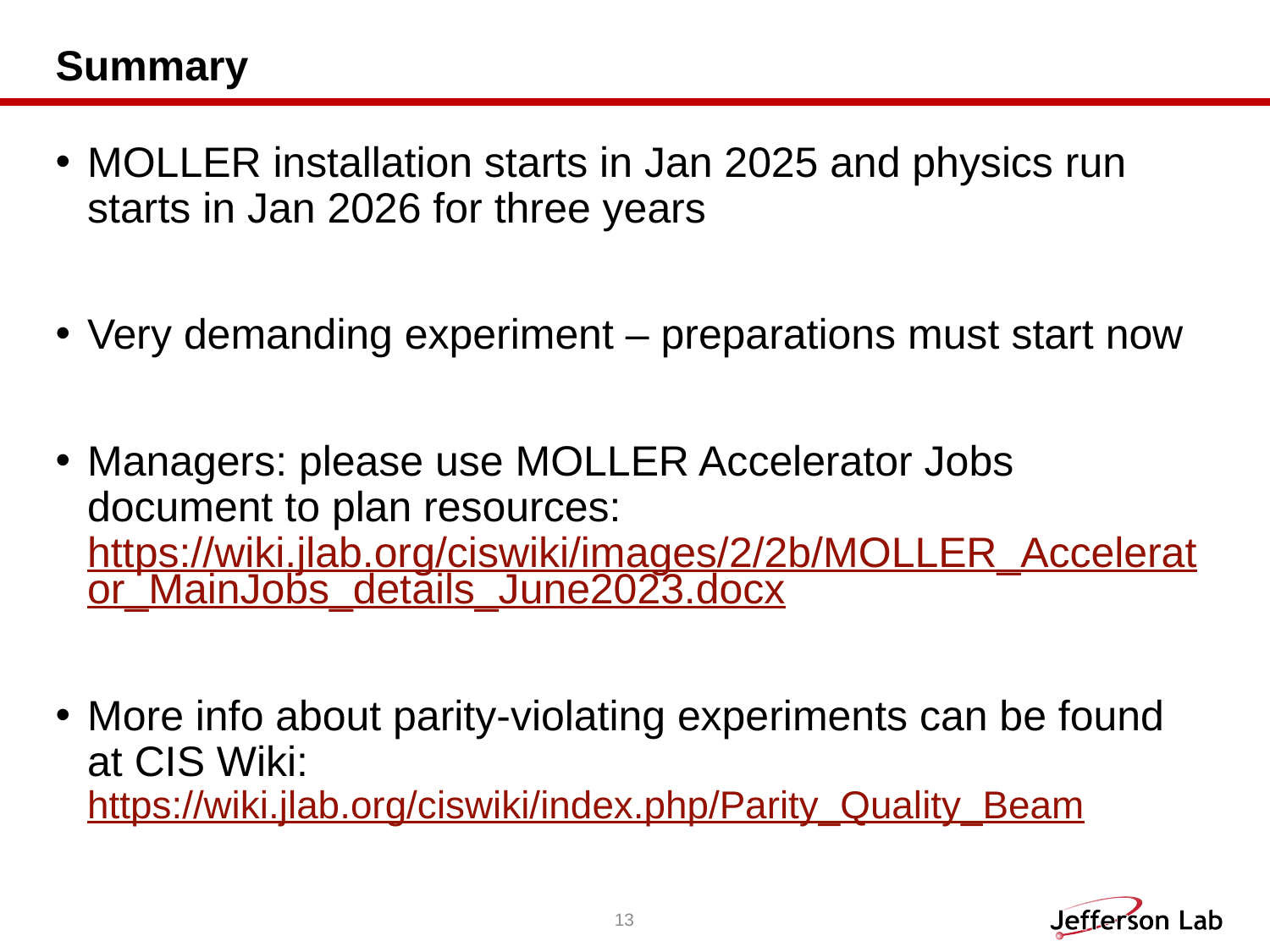

# Summary
MOLLER installation starts in Jan 2025 and physics run starts in Jan 2026 for three years

Very demanding experiment – preparations must start now

Managers: please use MOLLER Accelerator Jobs document to plan resources: https://wiki.jlab.org/ciswiki/images/2/2b/MOLLER_Accelerator_MainJobs_details_June2023.docx

More info about parity-violating experiments can be found at CIS Wiki: https://wiki.jlab.org/ciswiki/index.php/Parity_Quality_Beam
13